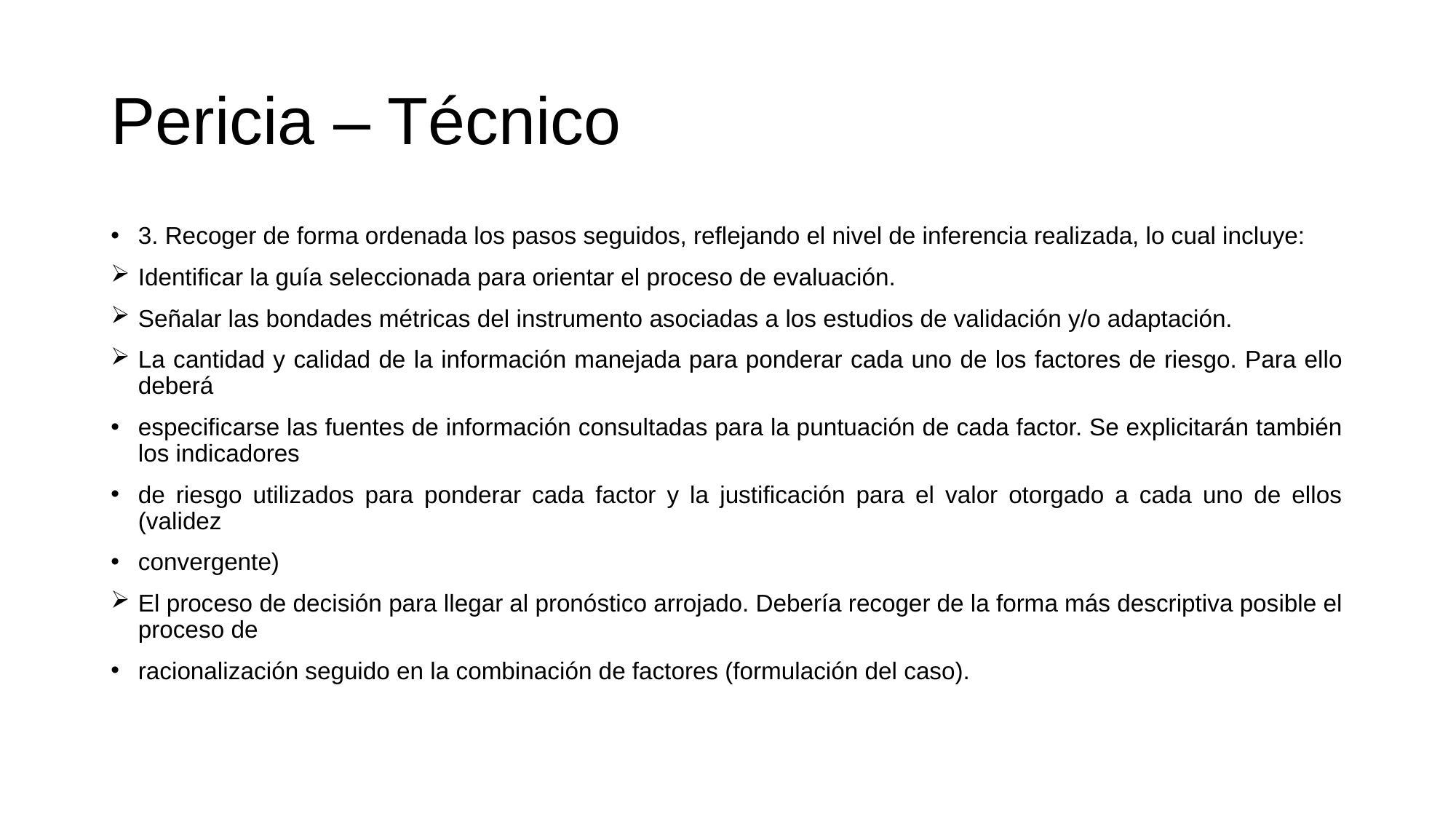

# Pericia – Técnico
3. Recoger de forma ordenada los pasos seguidos, reflejando el nivel de inferencia realizada, lo cual incluye:
Identificar la guía seleccionada para orientar el proceso de evaluación.
Señalar las bondades métricas del instrumento asociadas a los estudios de validación y/o adaptación.
La cantidad y calidad de la información manejada para ponderar cada uno de los factores de riesgo. Para ello deberá
especificarse las fuentes de información consultadas para la puntuación de cada factor. Se explicitarán también los indicadores
de riesgo utilizados para ponderar cada factor y la justificación para el valor otorgado a cada uno de ellos (validez
convergente)
El proceso de decisión para llegar al pronóstico arrojado. Debería recoger de la forma más descriptiva posible el proceso de
racionalización seguido en la combinación de factores (formulación del caso).